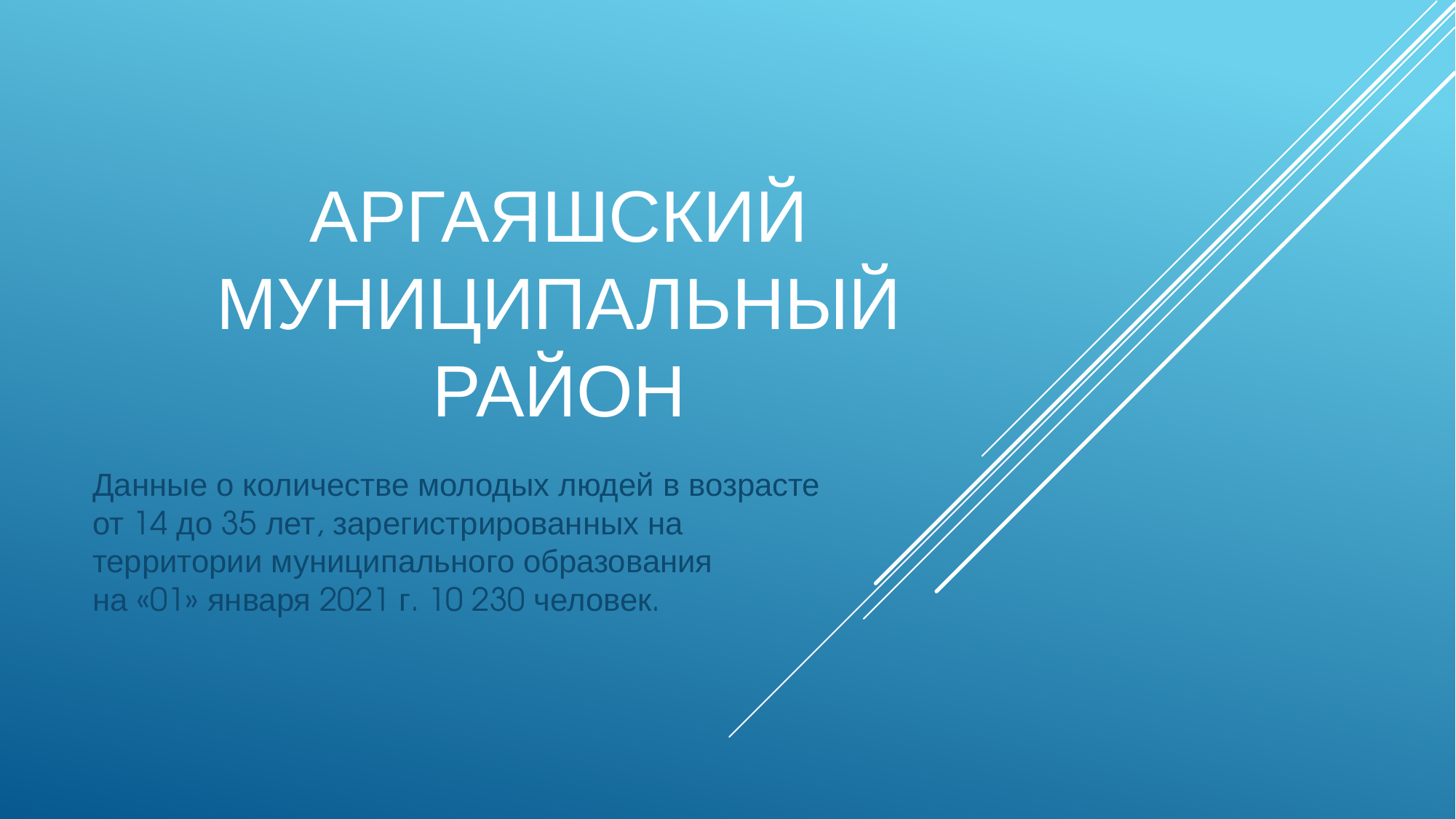

# АРГАЯШСКИЙ МУНИЦИПАЛЬНЫЙ РАЙОН
Данные о количестве молодых людей в возрасте от 14 до 35 лет, зарегистрированных на территории муниципального образования
на «01» января 2021 г. 10 230 человек.